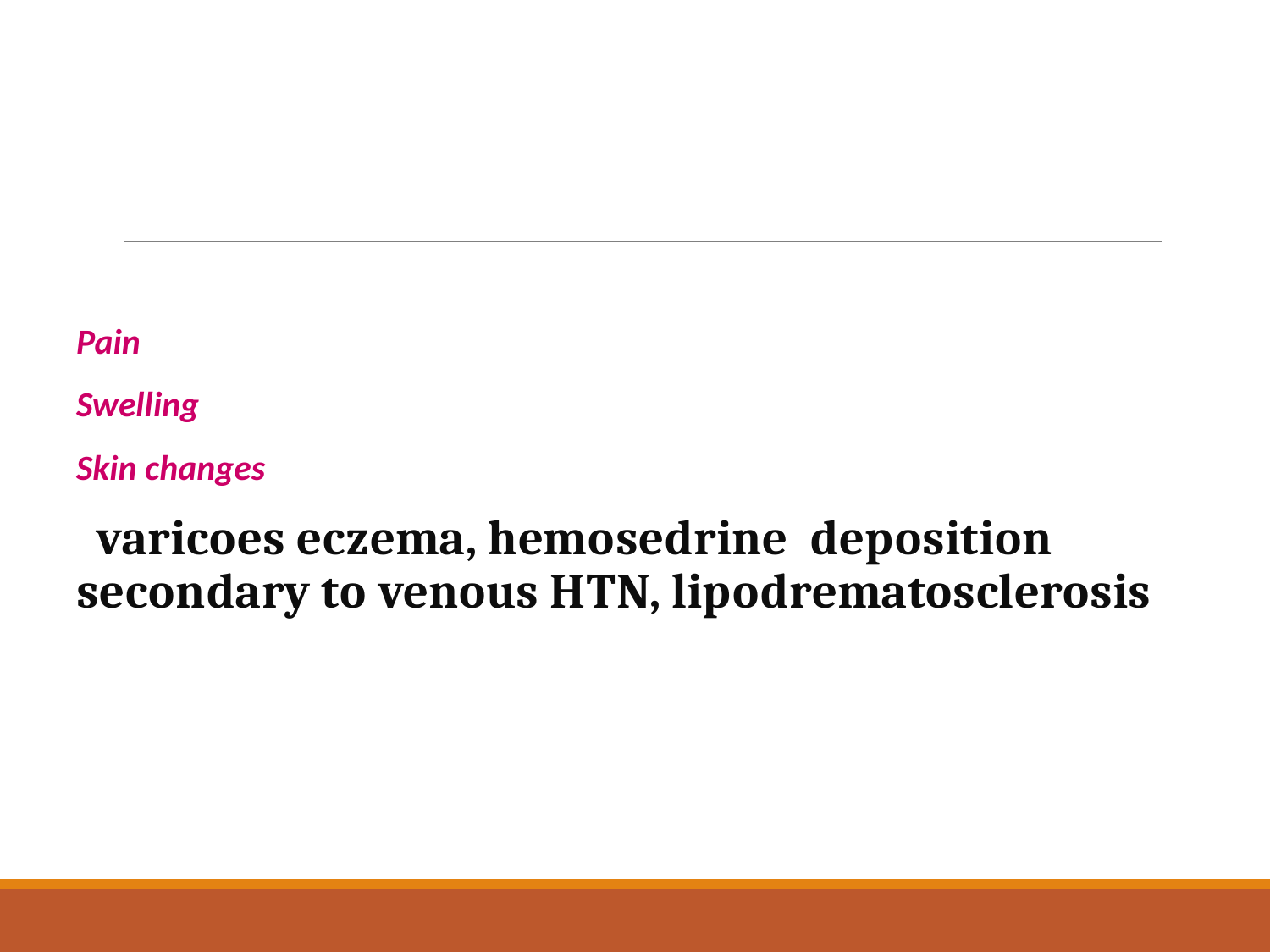

#
Pain
Swelling
Skin changes
   varicoes eczema, hemosedrine  deposition secondary to venous HTN, lipodrematosclerosis